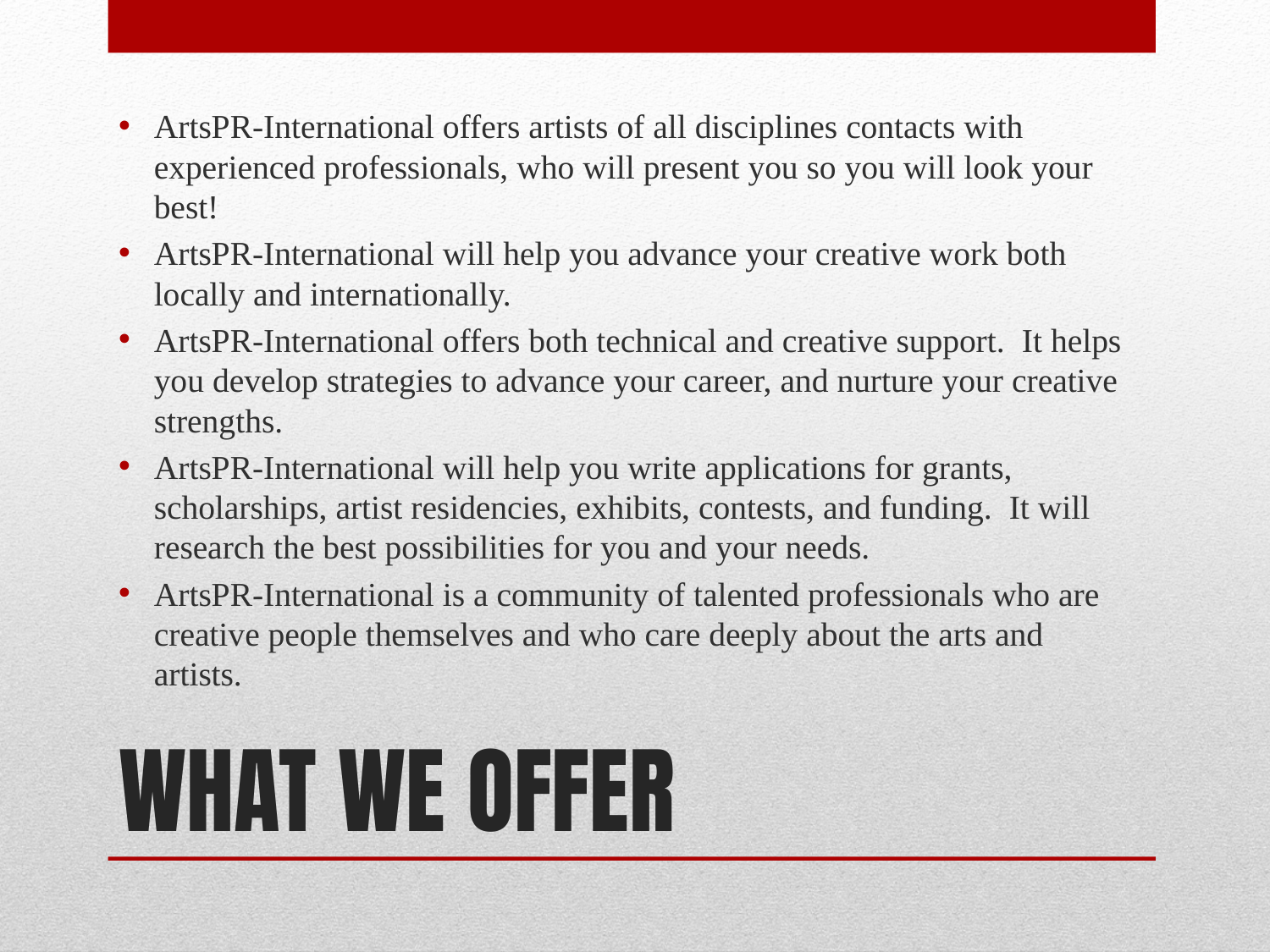

ArtsPR-International offers artists of all disciplines contacts with experienced professionals, who will present you so you will look your best!
ArtsPR-International will help you advance your creative work both locally and internationally.
ArtsPR-International offers both technical and creative support.  It helps you develop strategies to advance your career, and nurture your creative strengths.
ArtsPR-International will help you write applications for grants, scholarships, artist residencies, exhibits, contests, and funding.  It will research the best possibilities for you and your needs.
ArtsPR-International is a community of talented professionals who are creative people themselves and who care deeply about the arts and artists.
# WHAT WE OFFER